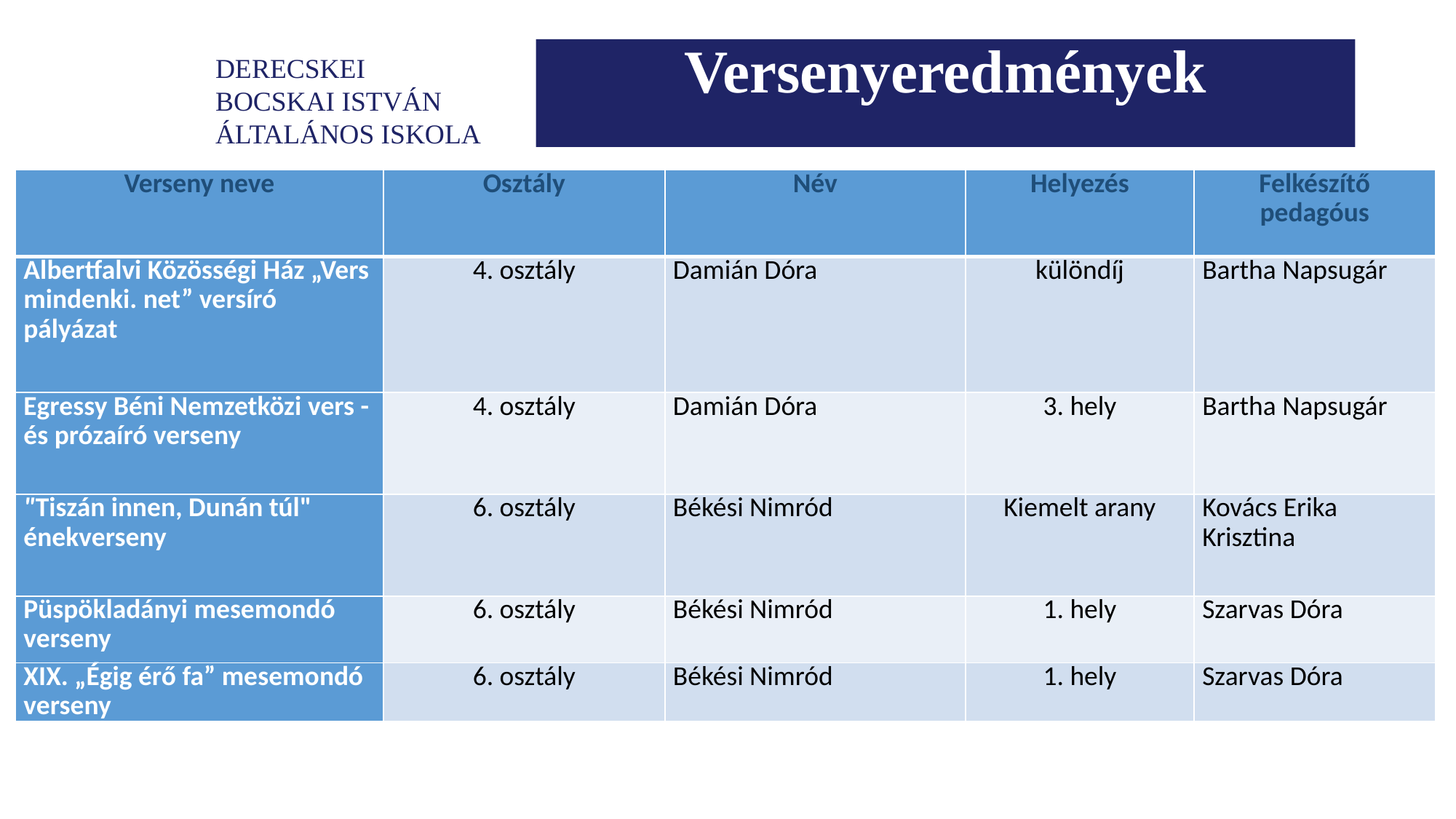

Versenyeredmények
| Verseny neve | Osztály | Név | Helyezés | Felkészítő pedagóus |
| --- | --- | --- | --- | --- |
| Albertfalvi Közösségi Ház „Vers mindenki. net” versíró pályázat | 4. osztály | Damián Dóra | különdíj | Bartha Napsugár |
| Egressy Béni Nemzetközi vers -és prózaíró verseny | 4. osztály | Damián Dóra | 3. hely | Bartha Napsugár |
| "Tiszán innen, Dunán túl" énekverseny | 6. osztály | Békési Nimród | Kiemelt arany | Kovács Erika Krisztina |
| Püspökladányi mesemondó verseny | 6. osztály | Békési Nimród | 1. hely | Szarvas Dóra |
| XIX. „Égig érő fa” mesemondó verseny | 6. osztály | Békési Nimród | 1. hely | Szarvas Dóra |